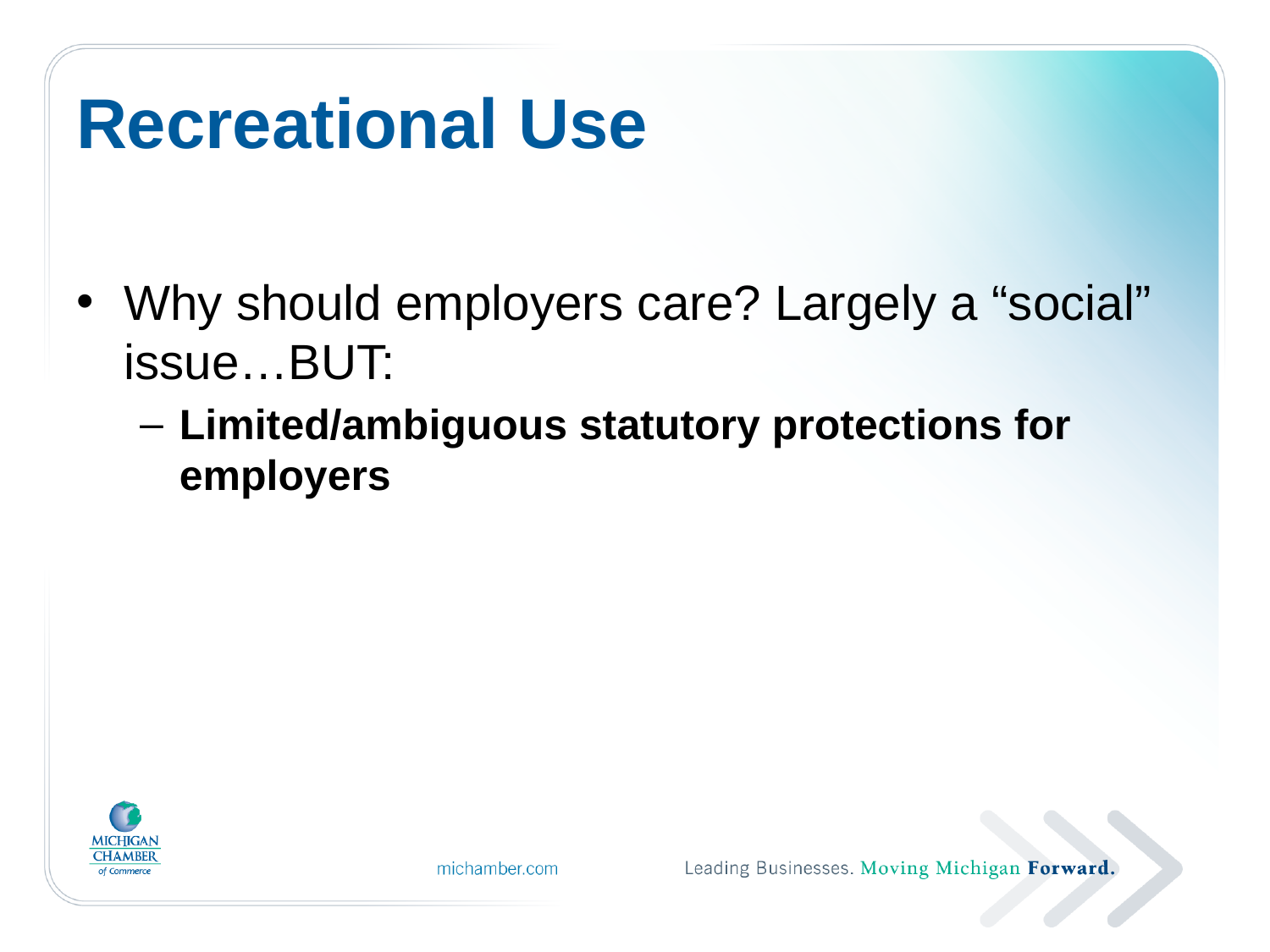

# Recreational Use
Why should employers care? Largely a “social” issue…BUT:
Limited/ambiguous statutory protections for employers